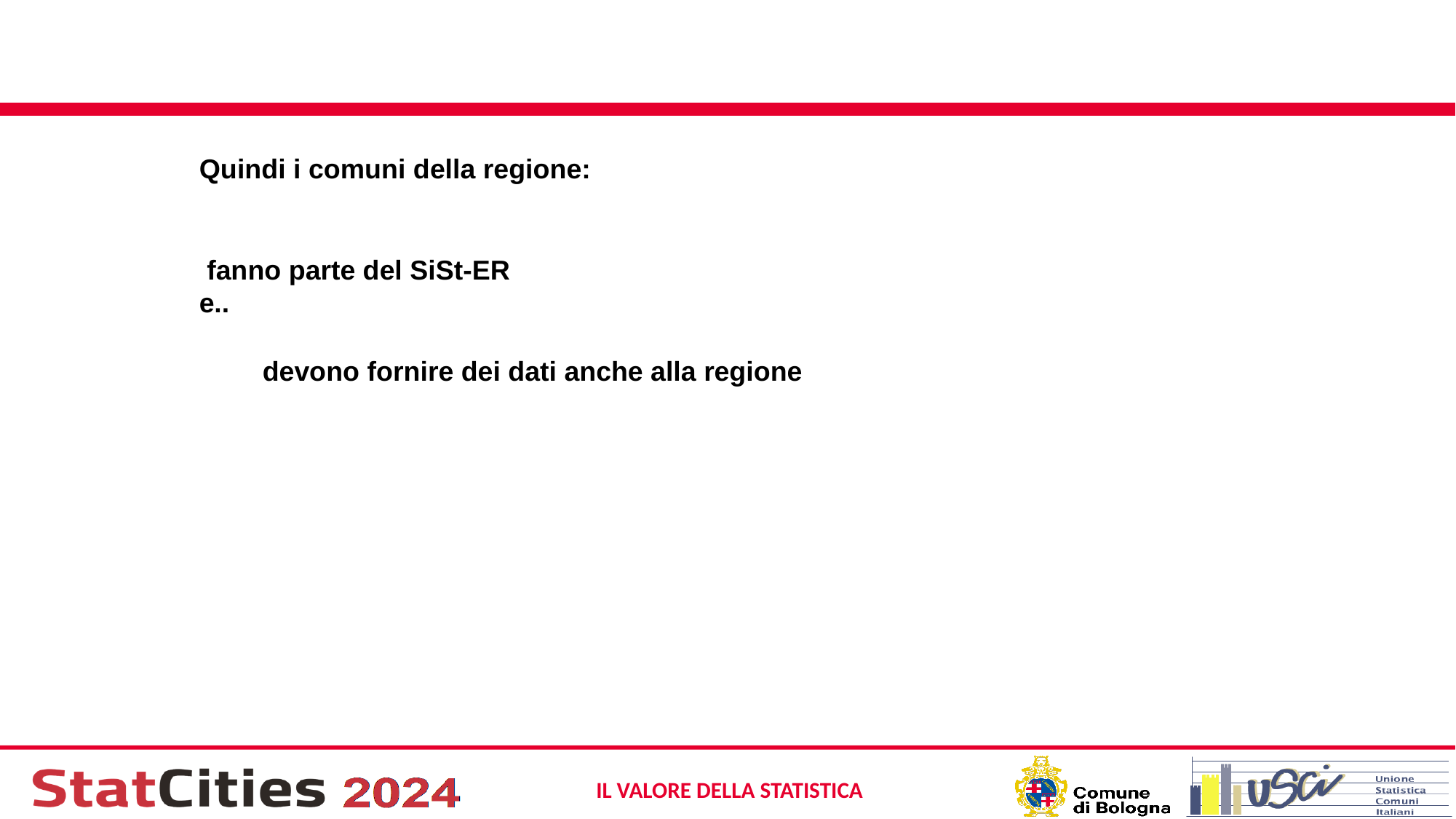

#
Quindi i comuni della regione:

 fanno parte del SiSt-ER
e..

devono fornire dei dati anche alla regione